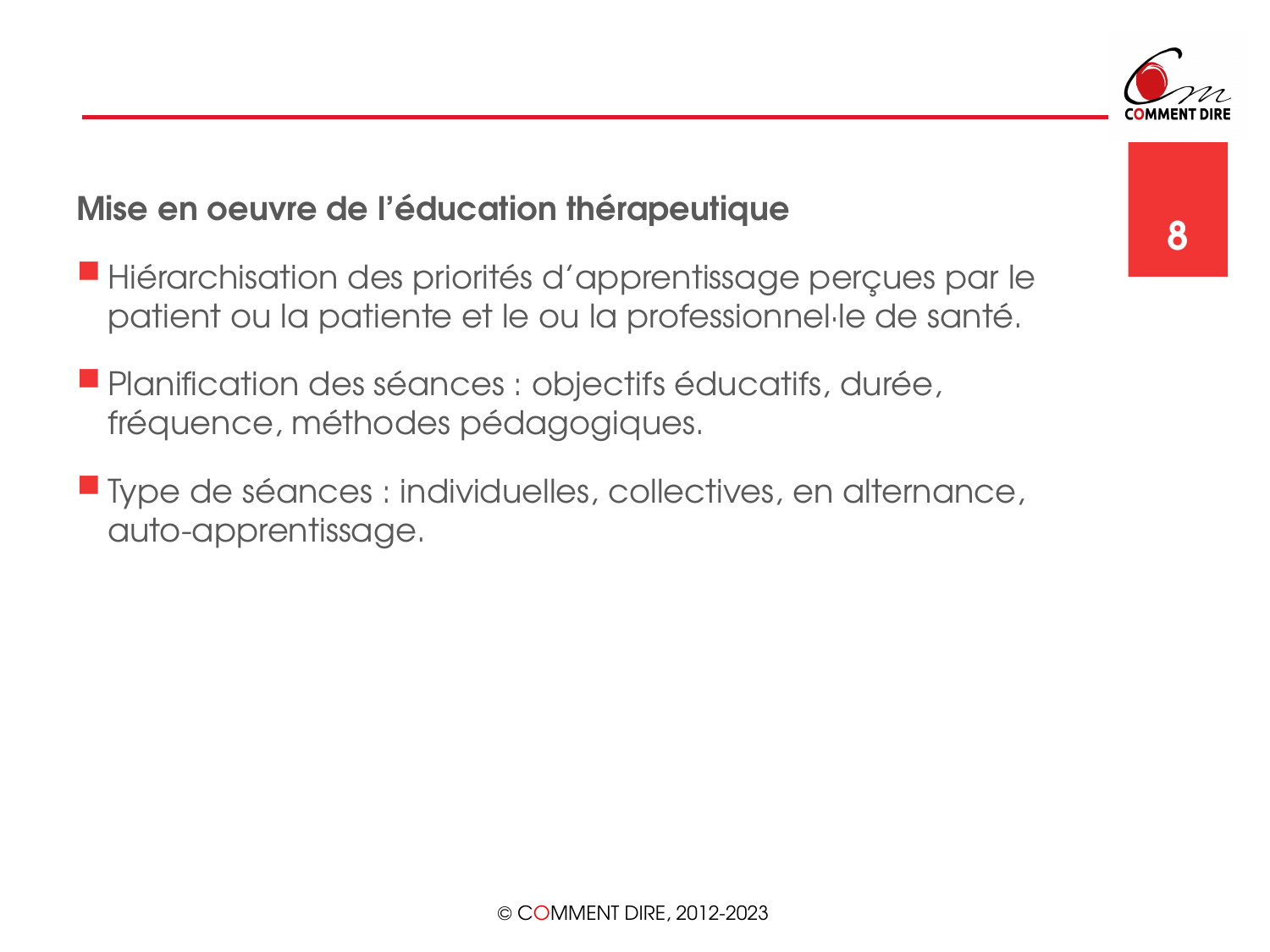

Mise en oeuvre de l’éducation thérapeutique
Hiérarchisation des priorités d’apprentissage perçues par le patient ou la patiente et le ou la professionnel·le de santé.
Planification des séances : objectifs éducatifs, durée, fréquence, méthodes pédagogiques.
Type de séances : individuelles, collectives, en alternance, auto-apprentissage.

8
© COMMENT DIRE, 2012-2023